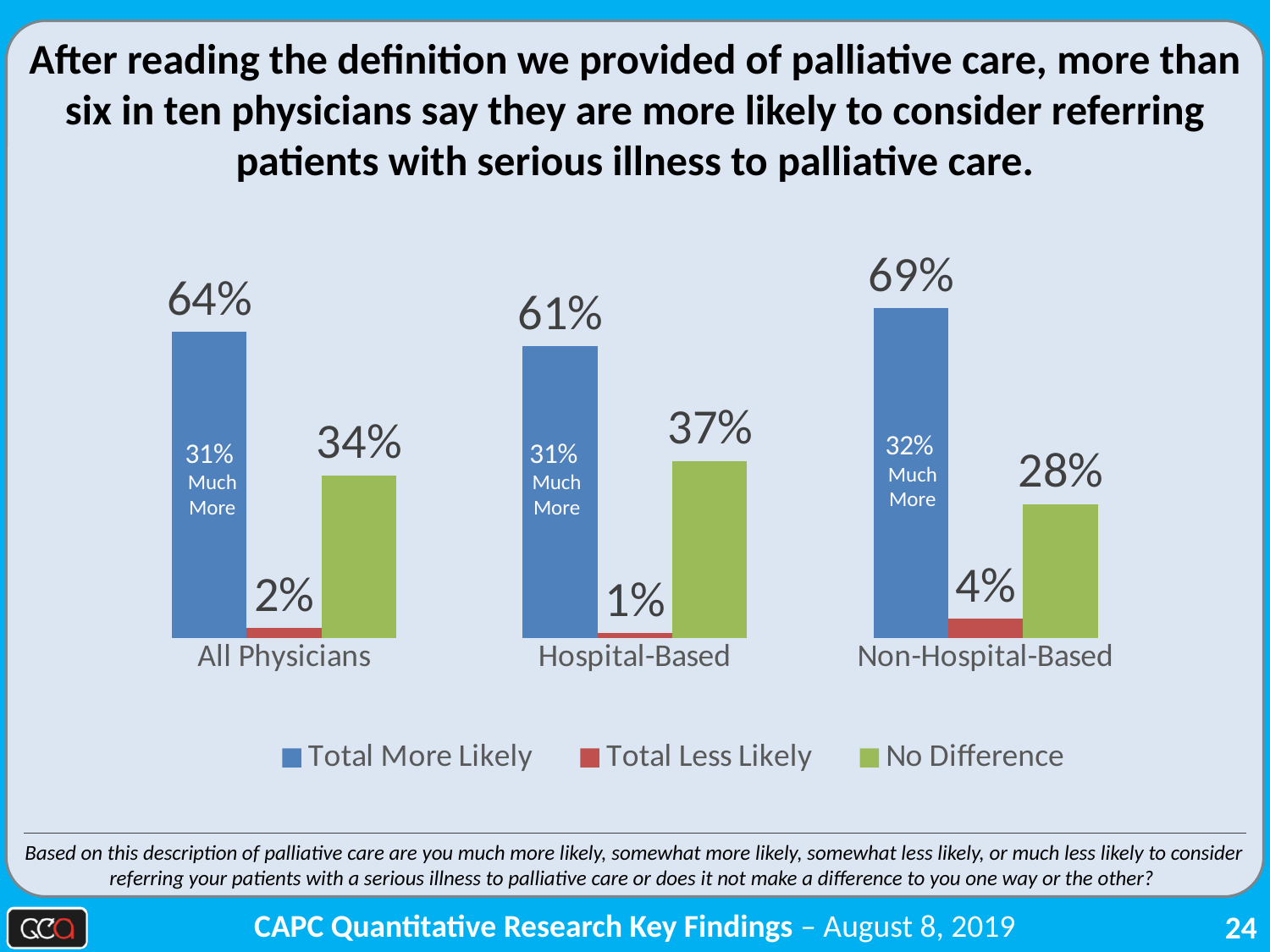

After reading the definition we provided of palliative care, more than six in ten physicians say they are more likely to consider referring patients with serious illness to palliative care.

### Chart

| Category | Total More Likely | Total Less Likely | No Difference |
|---|---|---|---|
| All Physicians | 0.64 | 0.02 | 0.34 |
| Hospital-Based | 0.61 | 0.01 | 0.37 |
| Non-Hospital-Based | 0.69 | 0.04 | 0.28 |
32%
Much More
31%
Much More
31%
Much More
Based on this description of palliative care are you much more likely, somewhat more likely, somewhat less likely, or much less likely to consider referring your patients with a serious illness to palliative care or does it not make a difference to you one way or the other?